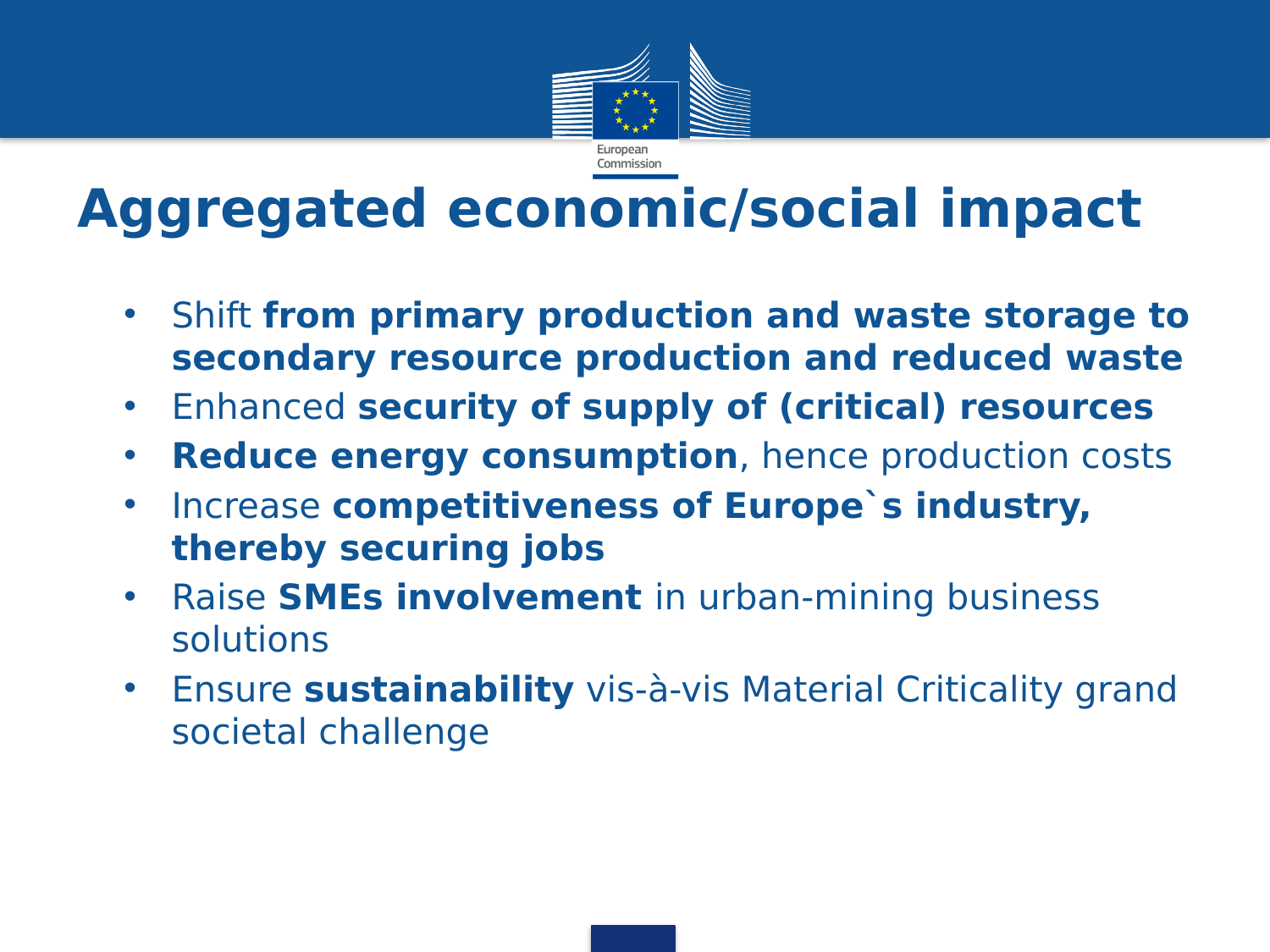

# Aggregated economic/social impact
Shift from primary production and waste storage to secondary resource production and reduced waste
Enhanced security of supply of (critical) resources
Reduce energy consumption, hence production costs
Increase competitiveness of Europe`s industry, thereby securing jobs
Raise SMEs involvement in urban-mining business solutions
Ensure sustainability vis-à-vis Material Criticality grand societal challenge